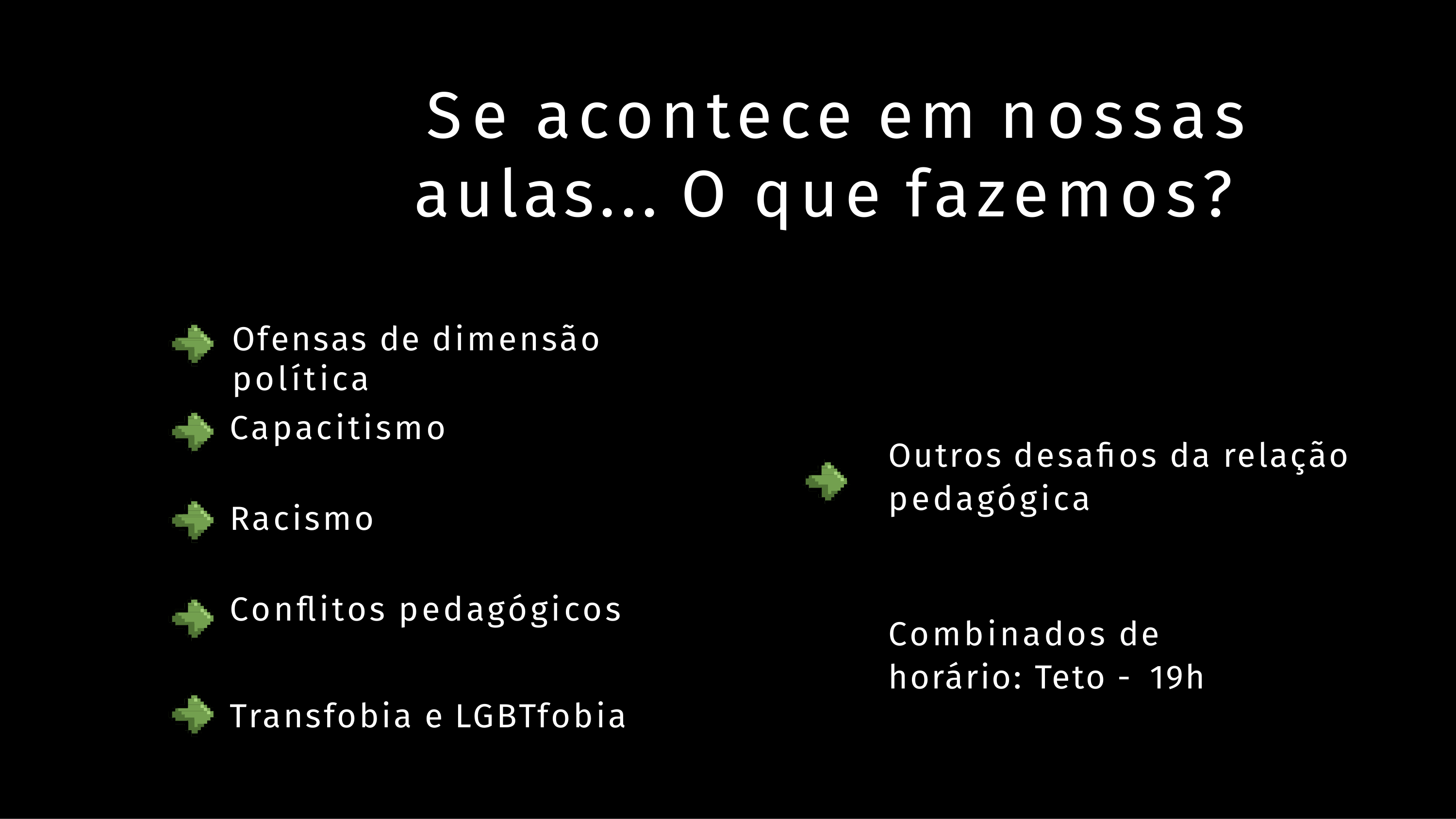

# Se acontece em nossas aulas... O que fazemos?
Ofensas de dimensão política

Capacitismo

Outros desafios da relação pedagógica

Racismo

Conflitos pedagógicos

Combinados de horário: Teto - 19h

Transfobia e LGBTfobia